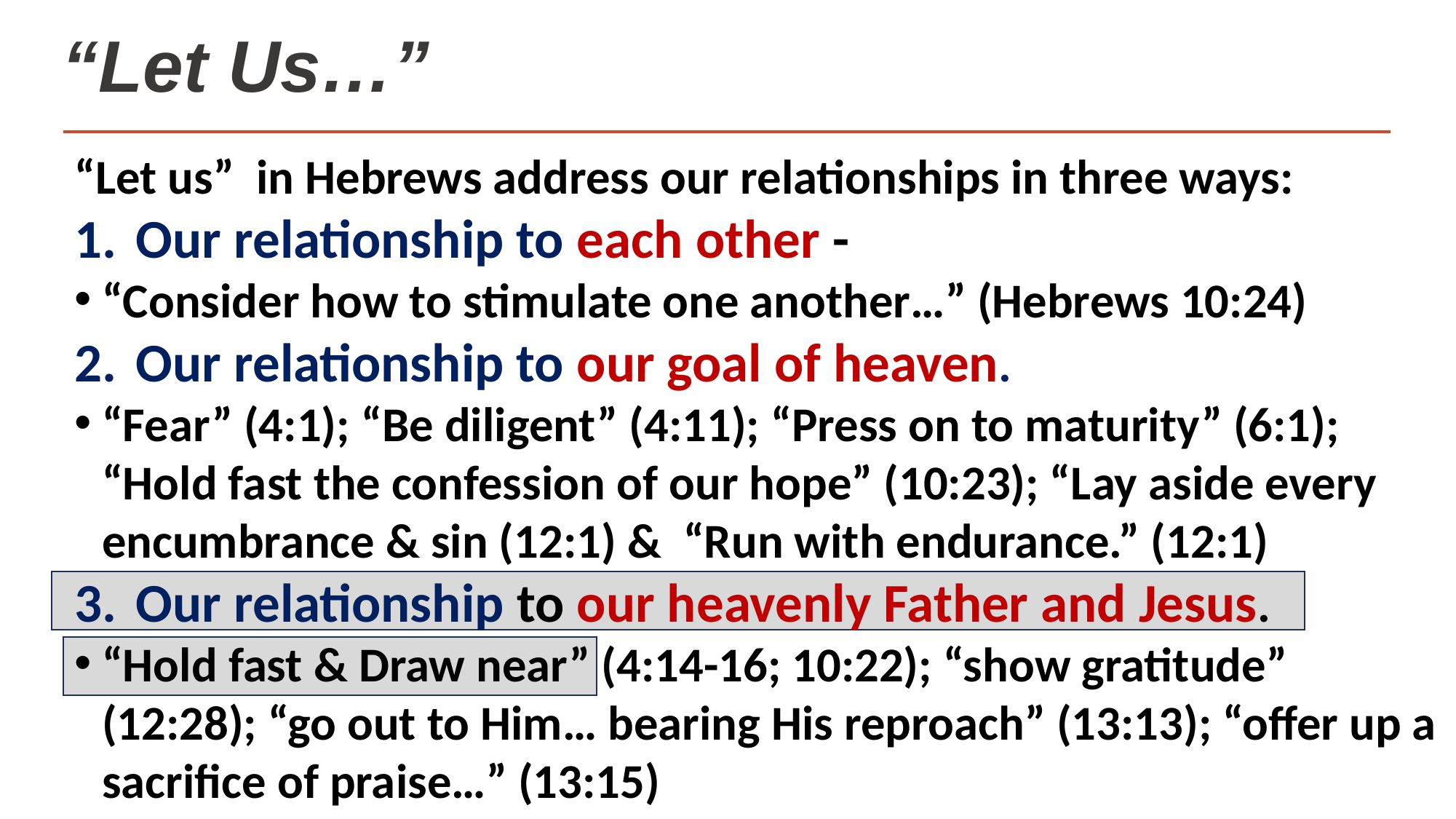

# “Let Us…”
“Let us”  in Hebrews address our relationships in three ways:
Our relationship to each other -
“Consider how to stimulate one another…” (Hebrews 10:24)
Our relationship to our goal of heaven.
“Fear” (4:1); “Be diligent” (4:11); “Press on to maturity” (6:1); “Hold fast the confession of our hope” (10:23); “Lay aside every encumbrance & sin (12:1) &  “Run with endurance.” (12:1)
Our relationship to our heavenly Father and Jesus.
“Hold fast & Draw near” (4:14-16; 10:22); “show gratitude” (12:28); “go out to Him… bearing His reproach” (13:13); “offer up a sacrifice of praise…” (13:15)